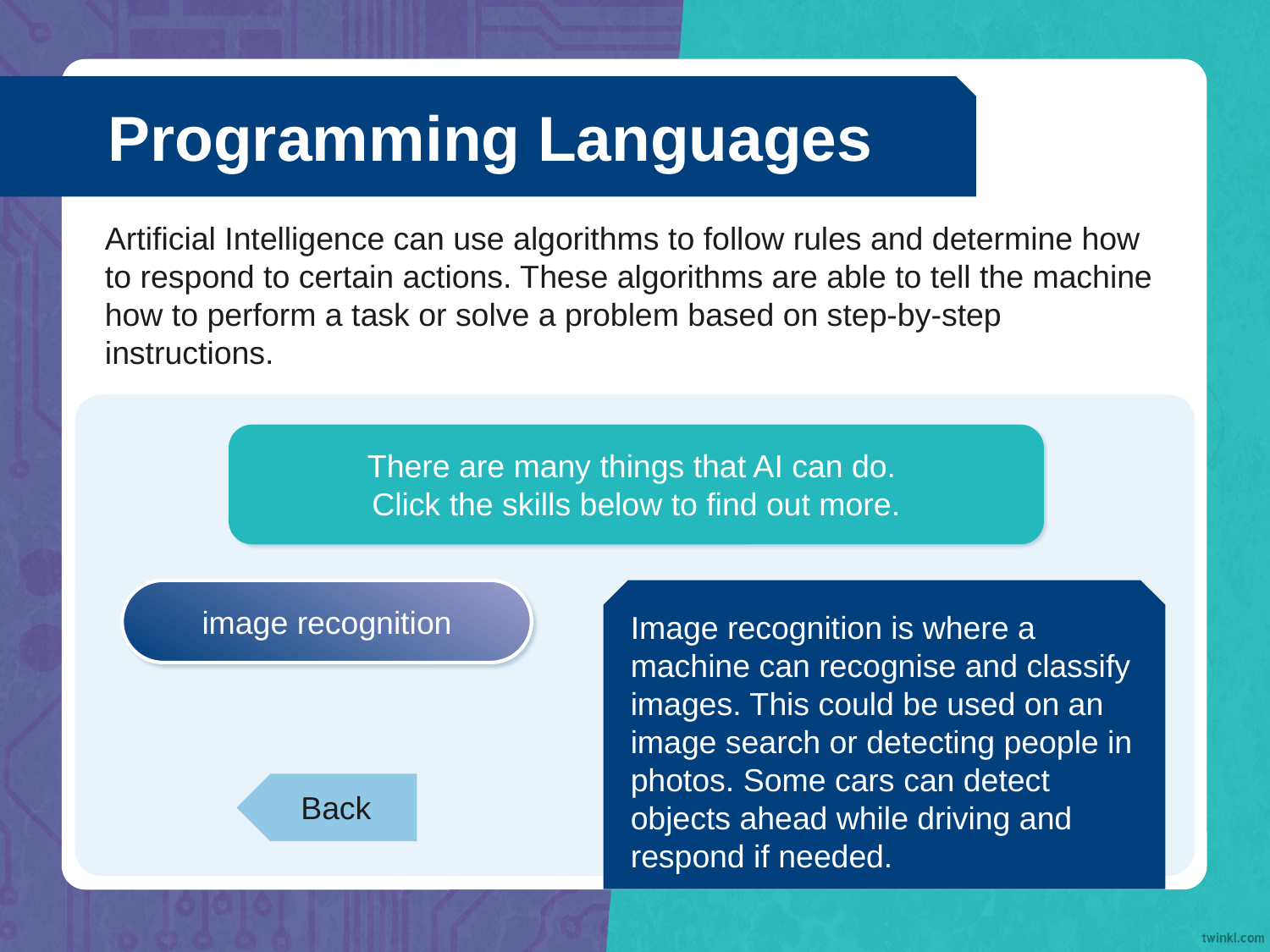

Programming Languages
Artificial Intelligence can use algorithms to follow rules and determine how to respond to certain actions. These algorithms are able to tell the machine how to perform a task or solve a problem based on step-by-step instructions.

There are many things that AI can do.
Click the skills below to find out more.
image recognition
Image recognition is where a machine can recognise and classify images. This could be used on an image search or detecting people in photos. Some cars can detect objects ahead while driving and respond if needed.

Back